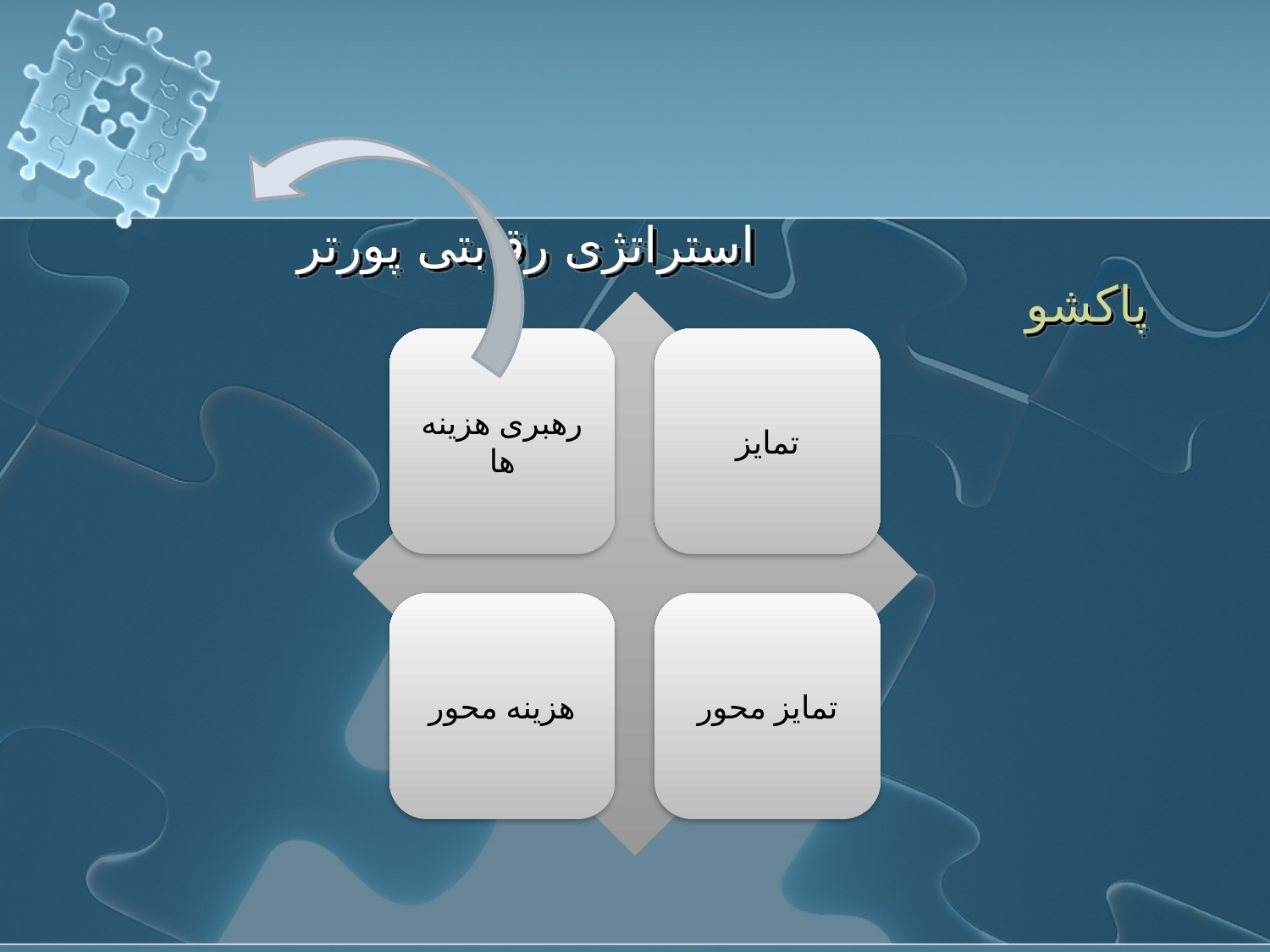

استراتژی رقابتی پورتر                          پاکشو

رهبری هزینه ها
تمایز
هزینه محور
تمایز محور